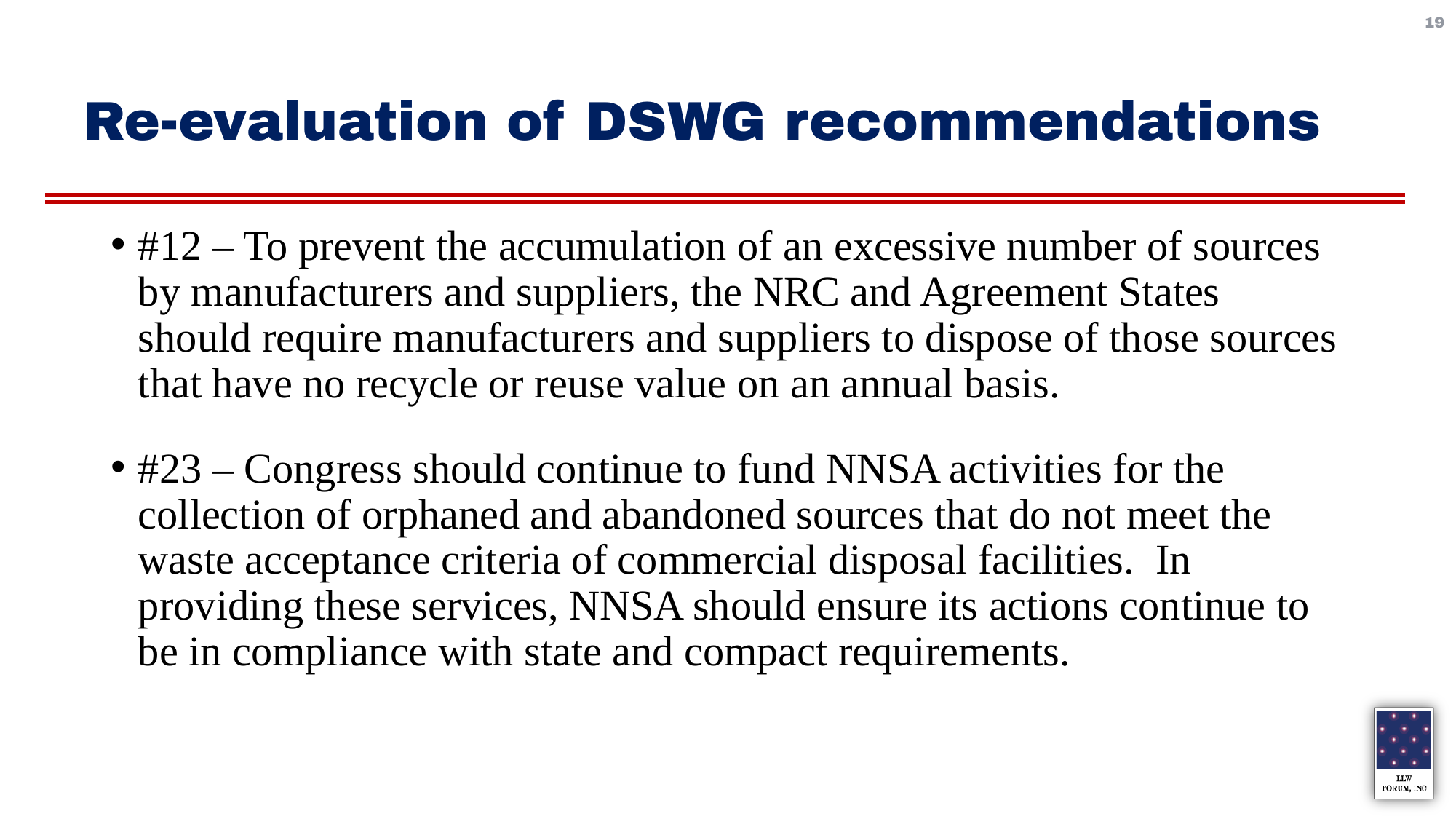

19
# Re-evaluation of DSWG recommendations
#12 – To prevent the accumulation of an excessive number of sources by manufacturers and suppliers, the NRC and Agreement States should require manufacturers and suppliers to dispose of those sources that have no recycle or reuse value on an annual basis.

#23 – Congress should continue to fund NNSA activities for the collection of orphaned and abandoned sources that do not meet the waste acceptance criteria of commercial disposal facilities.  In providing these services, NNSA should ensure its actions continue to be in compliance with state and compact requirements.